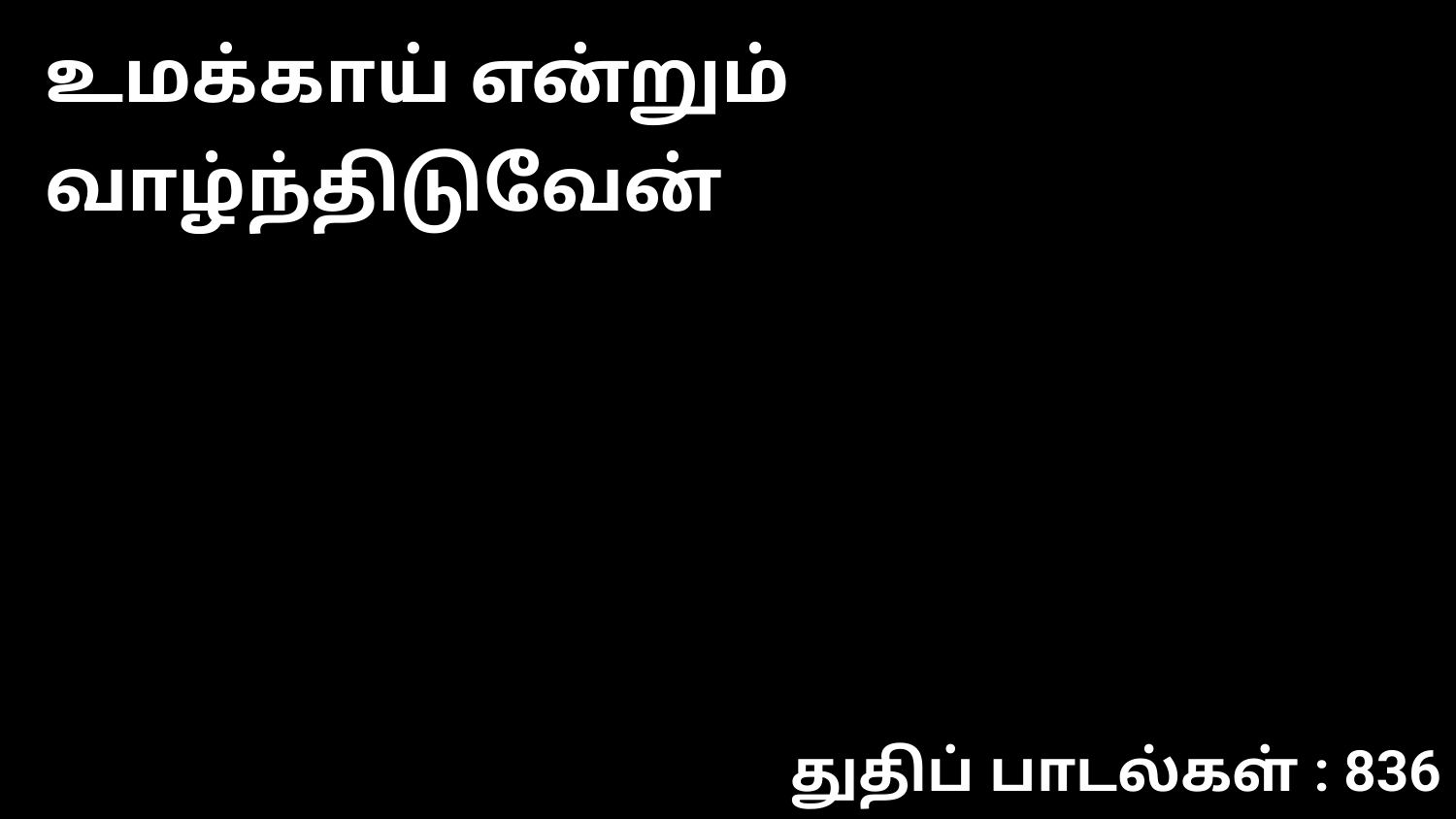

உமக்காய் என்றும் வாழ்ந்திடுவேன்
துதிப் பாடல்கள் : 836